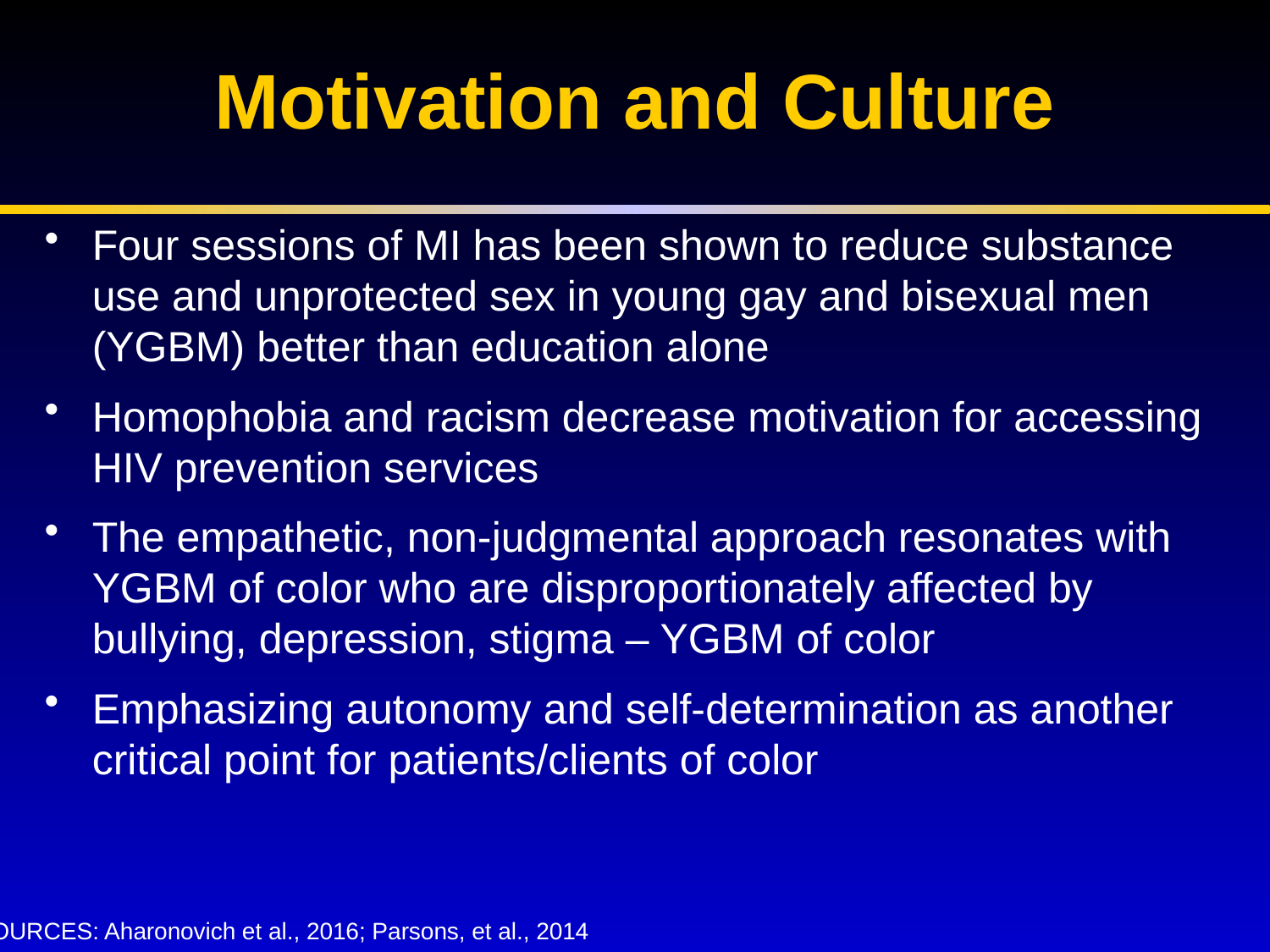

# Motivation and Culture
Four sessions of MI has been shown to reduce substance use and unprotected sex in young gay and bisexual men (YGBM) better than education alone
Homophobia and racism decrease motivation for accessing HIV prevention services
The empathetic, non-judgmental approach resonates with YGBM of color who are disproportionately affected by bullying, depression, stigma – YGBM of color
Emphasizing autonomy and self-determination as another critical point for patients/clients of color
SOURCES: Aharonovich et al., 2016; Parsons, et al., 2014